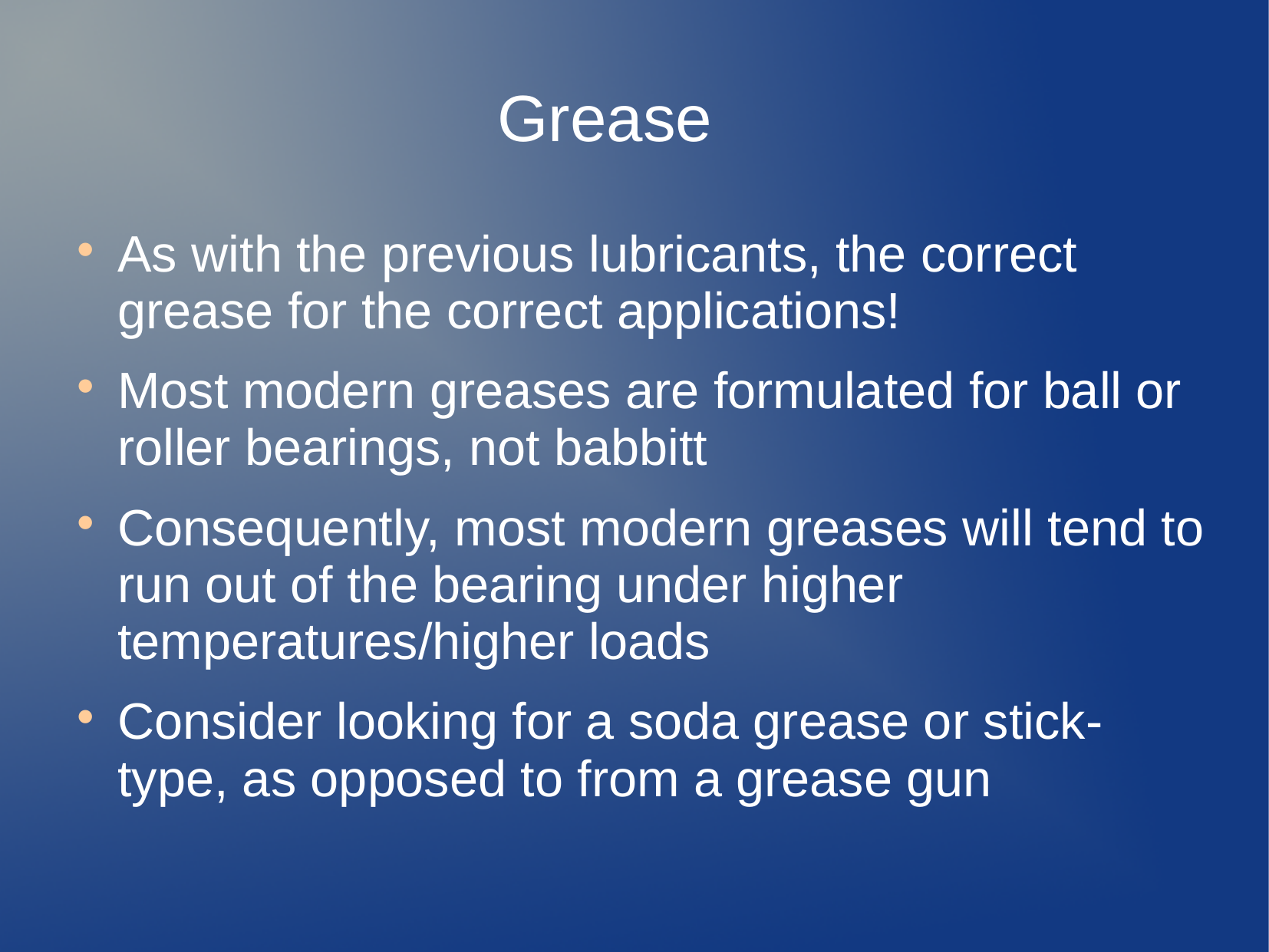

# Grease
As with the previous lubricants, the correct grease for the correct applications!
Most modern greases are formulated for ball or roller bearings, not babbitt
Consequently, most modern greases will tend to run out of the bearing under higher temperatures/higher loads
Consider looking for a soda grease or stick-type, as opposed to from a grease gun